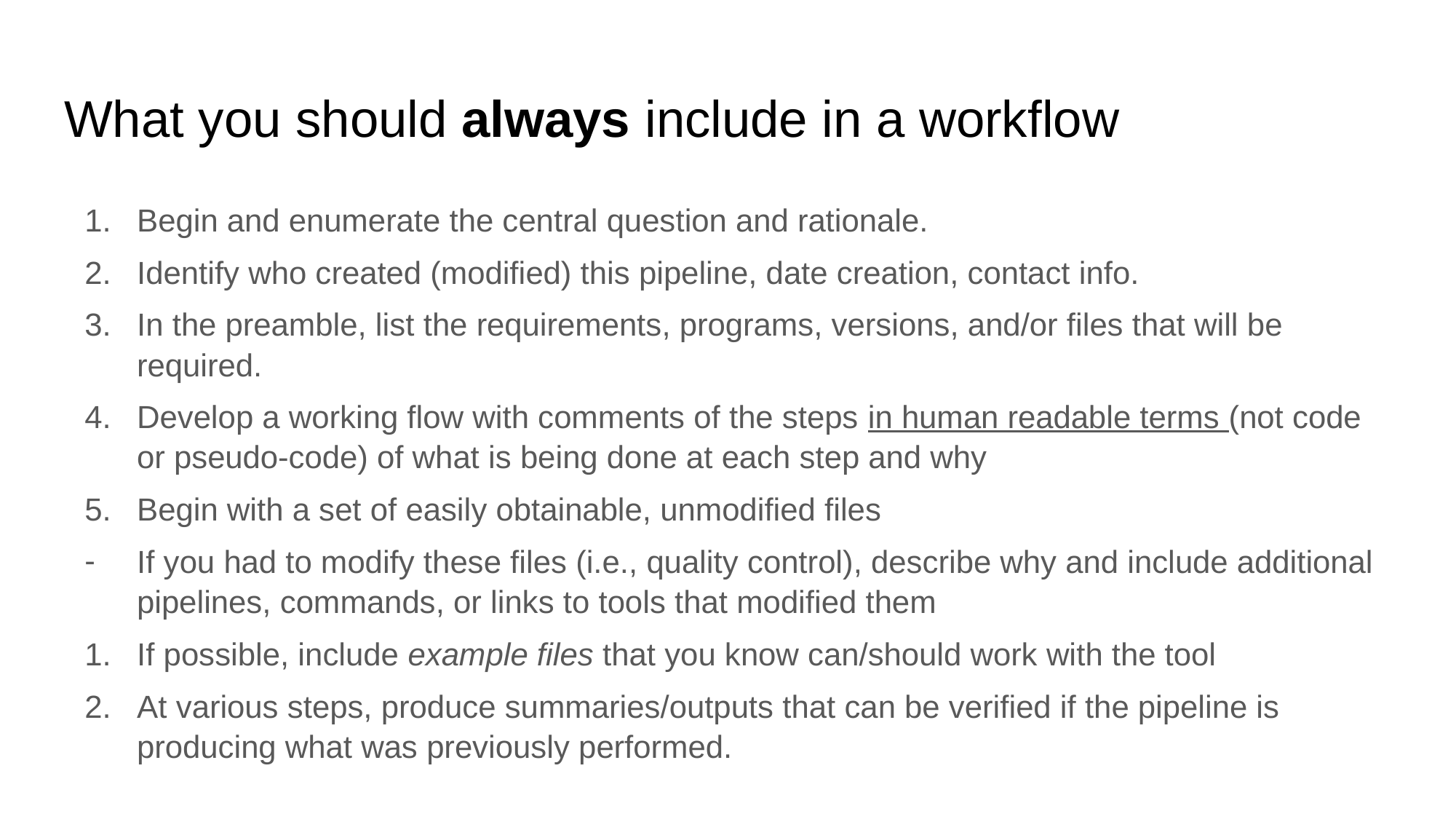

# What you should always include in a workflow
Begin and enumerate the central question and rationale.
Identify who created (modified) this pipeline, date creation, contact info.
In the preamble, list the requirements, programs, versions, and/or files that will be required.
Develop a working flow with comments of the steps in human readable terms (not code or pseudo-code) of what is being done at each step and why
Begin with a set of easily obtainable, unmodified files
If you had to modify these files (i.e., quality control), describe why and include additional pipelines, commands, or links to tools that modified them
If possible, include example files that you know can/should work with the tool
At various steps, produce summaries/outputs that can be verified if the pipeline is producing what was previously performed.